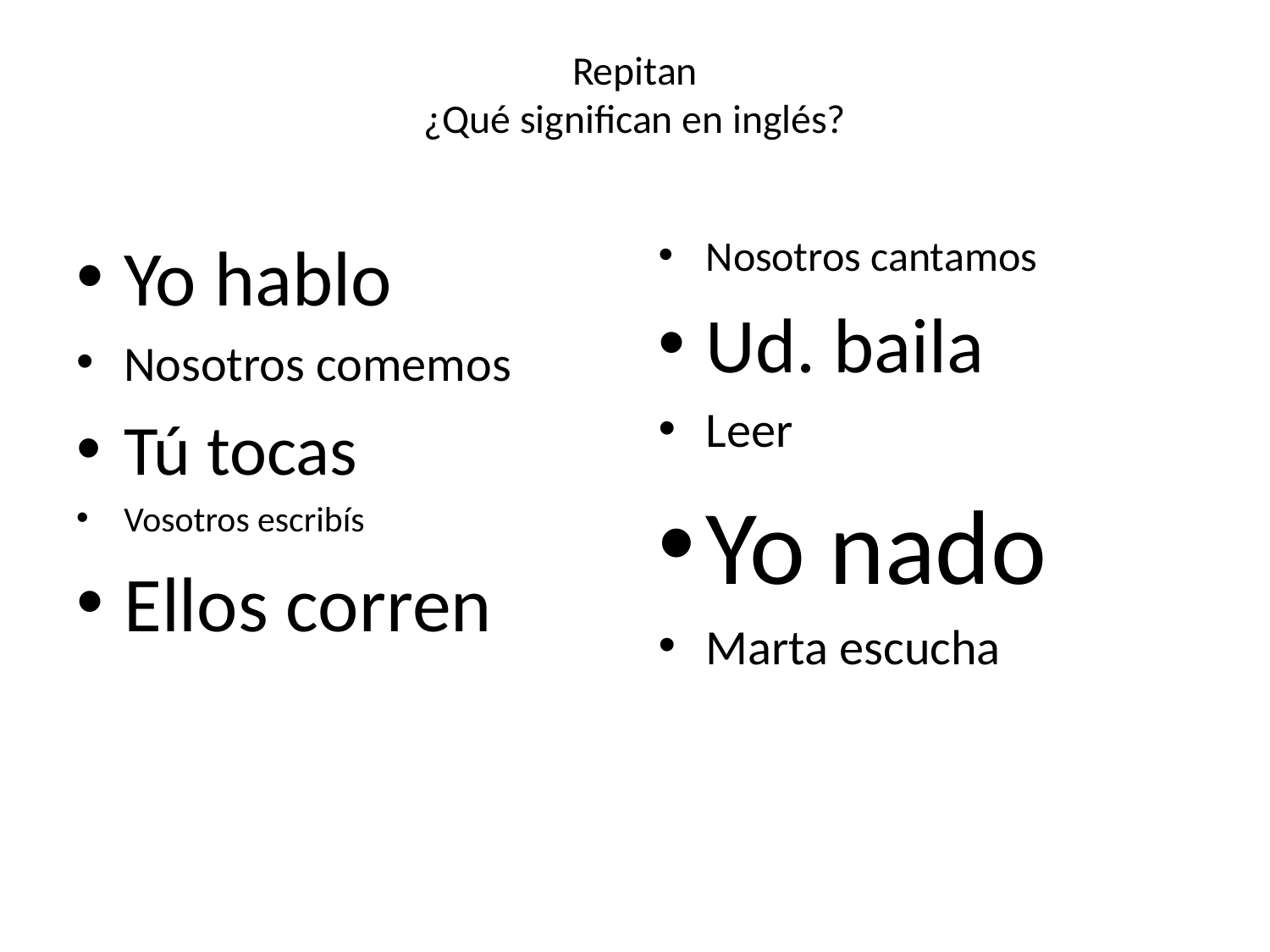

# Repitan ¿Qué significan en inglés?
Yo hablo
Nosotros comemos
Tú tocas
Vosotros escribís
Ellos corren

Nosotros cantamos
Ud. baila
Leer
Yo nado
Marta escucha